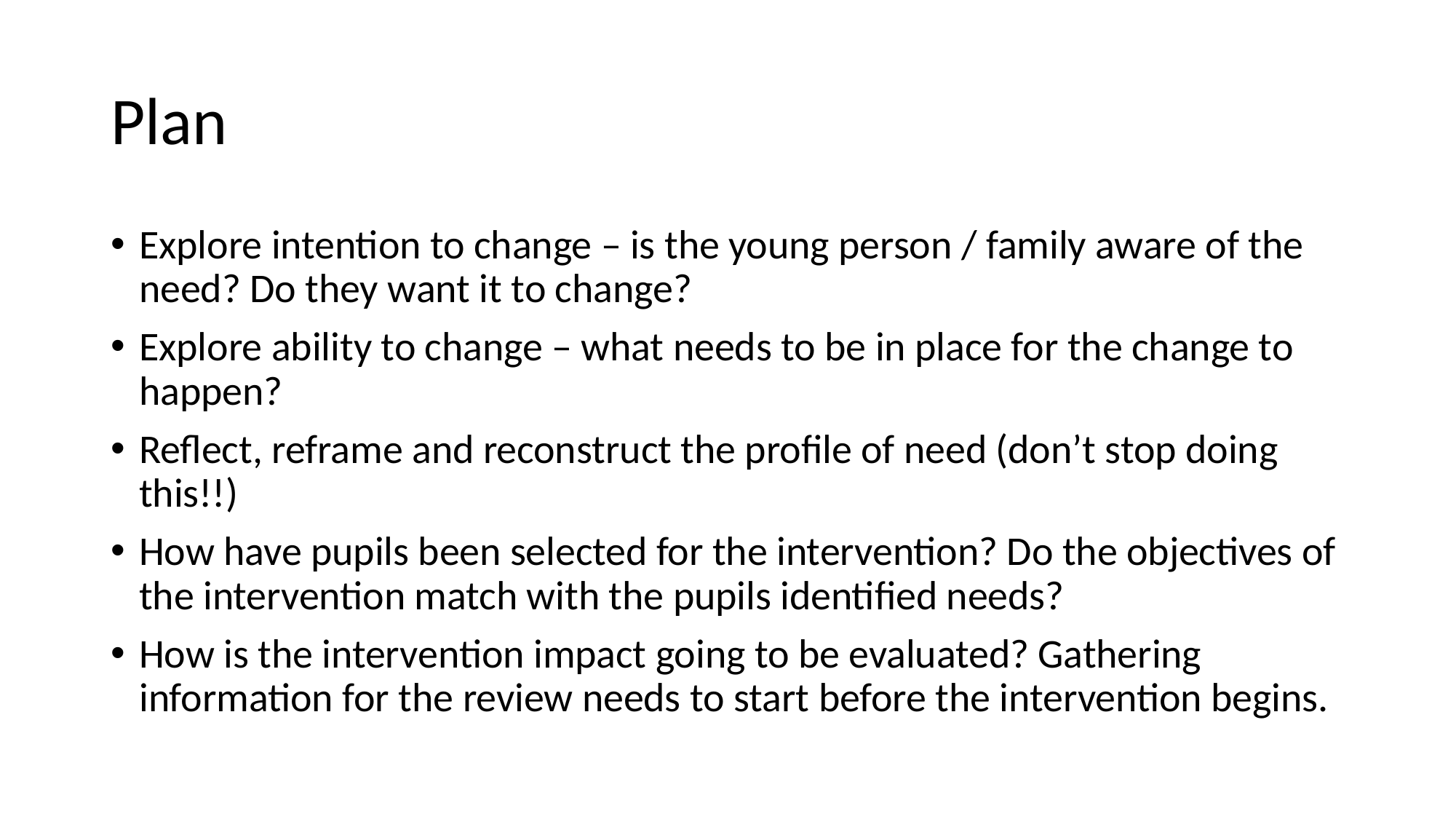

# Plan
Explore intention to change – is the young person / family aware of the need? Do they want it to change?
Explore ability to change – what needs to be in place for the change to happen?
Reflect, reframe and reconstruct the profile of need (don’t stop doing this!!)
How have pupils been selected for the intervention? Do the objectives of the intervention match with the pupils identified needs?
How is the intervention impact going to be evaluated? Gathering information for the review needs to start before the intervention begins.